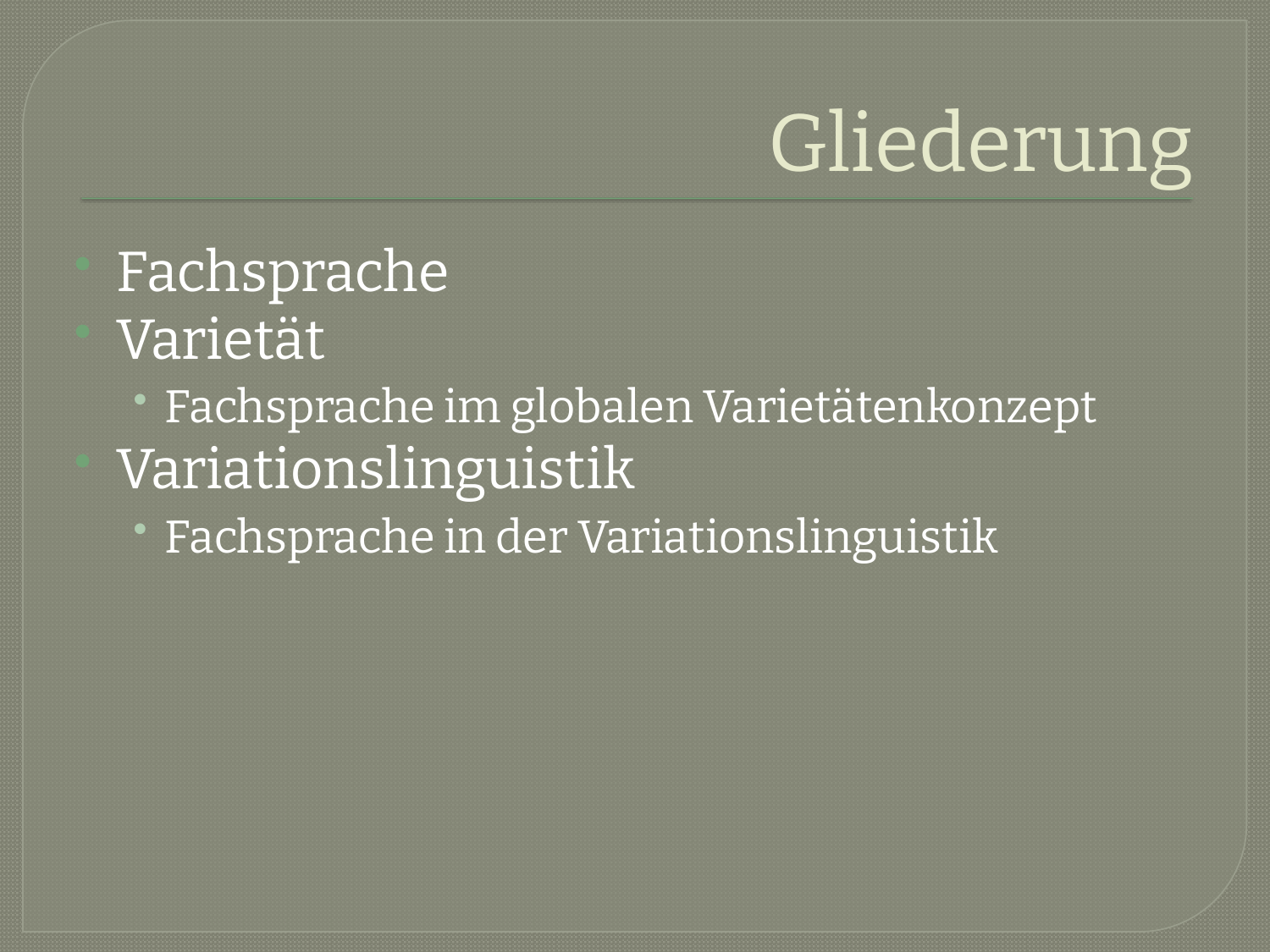

# Gliederung
Fachsprache
Varietät
Fachsprache im globalen Varietätenkonzept
Variationslinguistik
Fachsprache in der Variationslinguistik